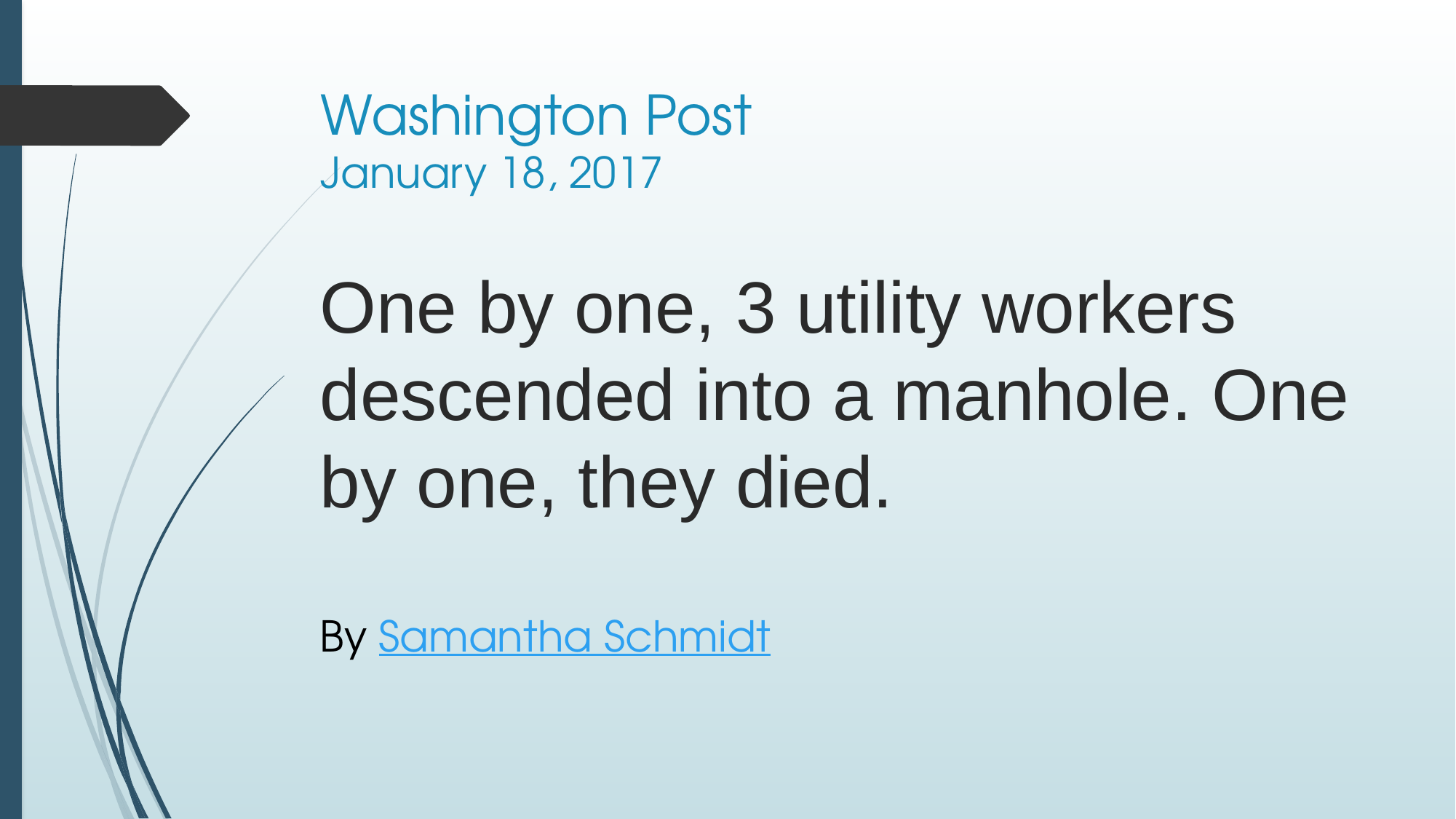

# Washington Post January 18, 2017
One by one, 3 utility workers descended into a manhole. One by one, they died.

By Samantha Schmidt